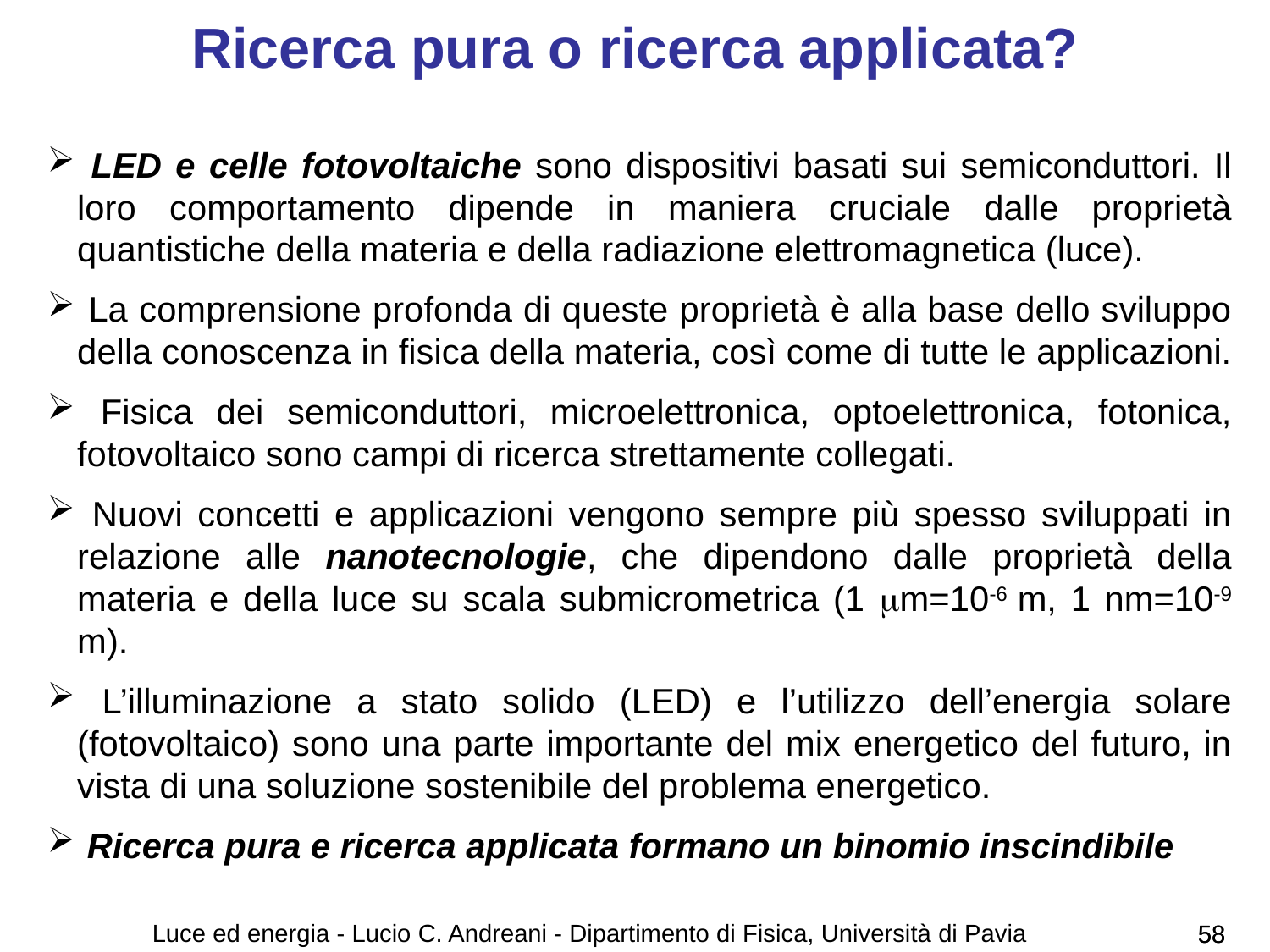

# Ricerca pura o ricerca applicata?
 LED e celle fotovoltaiche sono dispositivi basati sui semiconduttori. Il loro comportamento dipende in maniera cruciale dalle proprietà quantistiche della materia e della radiazione elettromagnetica (luce).
 La comprensione profonda di queste proprietà è alla base dello sviluppo della conoscenza in fisica della materia, così come di tutte le applicazioni.
 Fisica dei semiconduttori, microelettronica, optoelettronica, fotonica, fotovoltaico sono campi di ricerca strettamente collegati.
 Nuovi concetti e applicazioni vengono sempre più spesso sviluppati in relazione alle nanotecnologie, che dipendono dalle proprietà della materia e della luce su scala submicrometrica (1 μm=10-6 m, 1 nm=10-9 m).
 L’illuminazione a stato solido (LED) e l’utilizzo dell’energia solare (fotovoltaico) sono una parte importante del mix energetico del futuro, in vista di una soluzione sostenibile del problema energetico.
 Ricerca pura e ricerca applicata formano un binomio inscindibile
Luce ed energia - Lucio C. Andreani - Dipartimento di Fisica, Università di Pavia
58
58